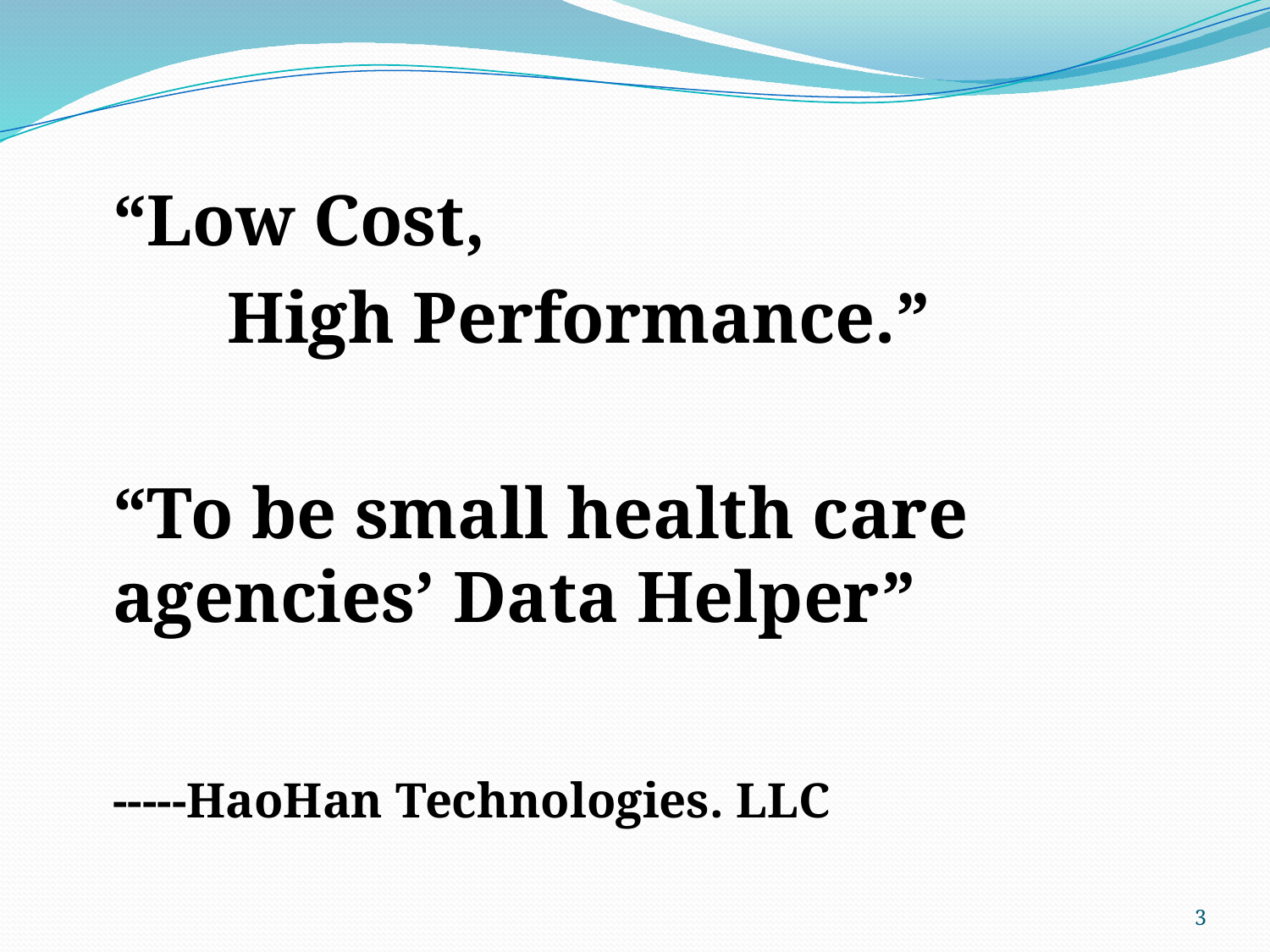

“Low Cost,
	 		High Performance.”

		“To be small health care 			agencies’ Data Helper”

				-----HaoHan Technologies. LLC
3